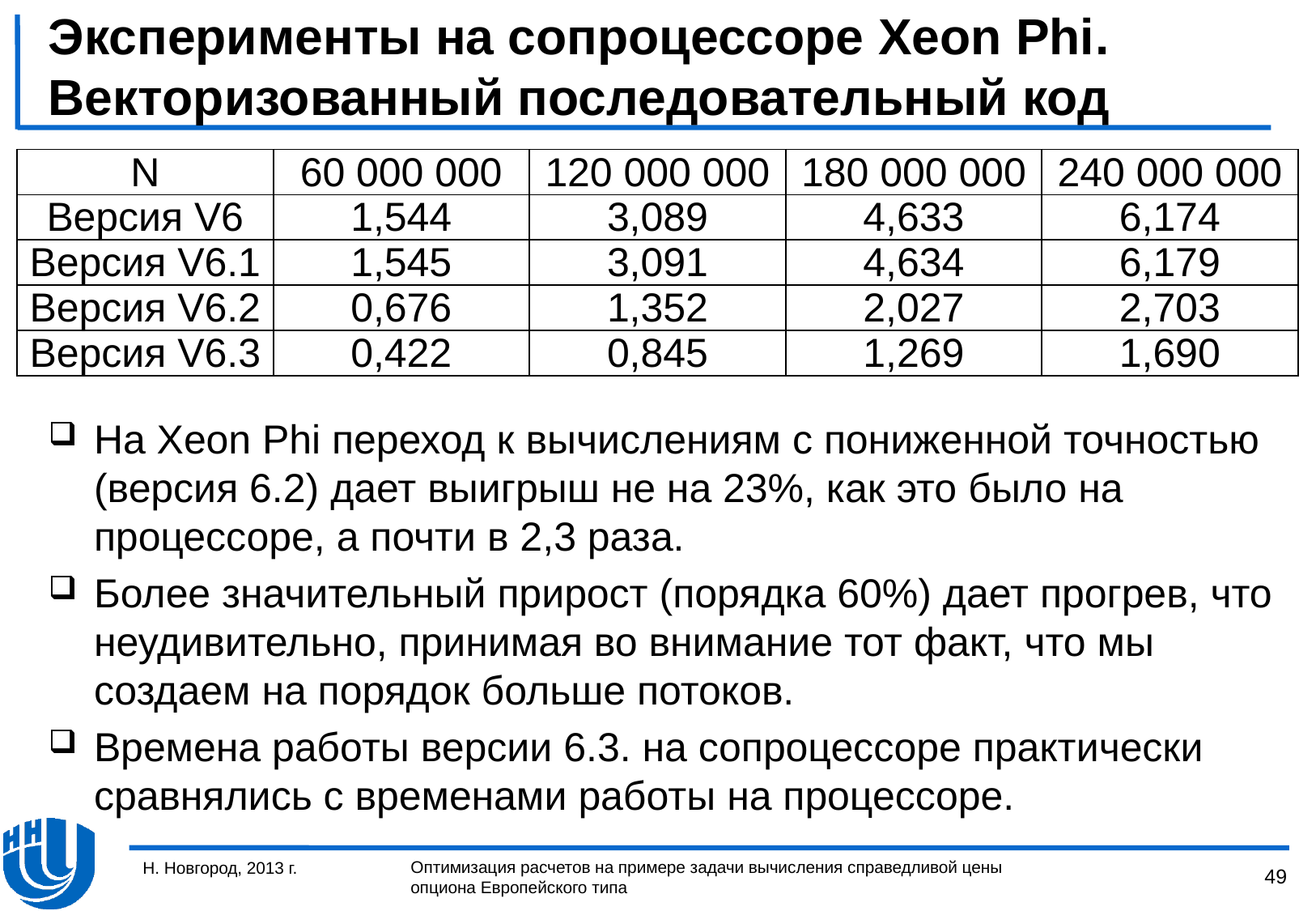

# Эксперименты на сопроцессоре Xeon Phi. Векторизованный последовательный код
| N | 60 000 000 | 120 000 000 | 180 000 000 | 240 000 000 |
| --- | --- | --- | --- | --- |
| Версия V6 | 1,544 | 3,089 | 4,633 | 6,174 |
| Версия V6.1 | 1,545 | 3,091 | 4,634 | 6,179 |
| Версия V6.2 | 0,676 | 1,352 | 2,027 | 2,703 |
| Версия V6.3 | 0,422 | 0,845 | 1,269 | 1,690 |
На Xeon Phi переход к вычислениям с пониженной точностью (версия 6.2) дает выигрыш не на 23%, как это было на процессоре, а почти в 2,3 раза.
Более значительный прирост (порядка 60%) дает прогрев, что неудивительно, принимая во внимание тот факт, что мы создаем на порядок больше потоков.
Времена работы версии 6.3. на сопроцессоре практически сравнялись с временами работы на процессоре.